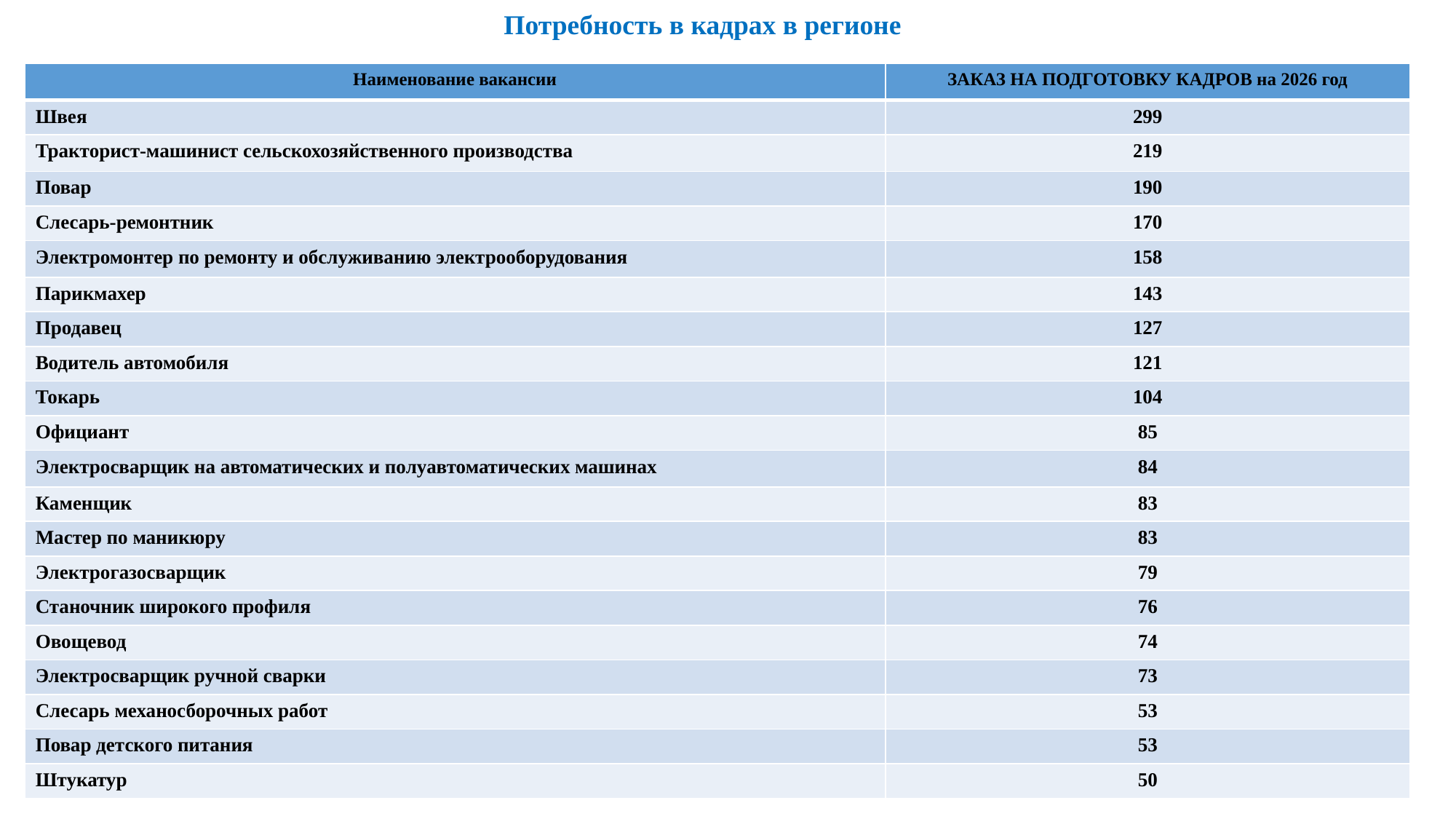

Потребность в кадрах в регионе
| Наименование вакансии | ЗАКАЗ НА ПОДГОТОВКУ КАДРОВ на 2026 год |
| --- | --- |
| Швея | 299 |
| Тракторист-машинист сельскохозяйственного производства | 219 |
| Повар | 190 |
| Слесарь-ремонтник | 170 |
| Электромонтер по ремонту и обслуживанию электрооборудования | 158 |
| Парикмахер | 143 |
| Продавец | 127 |
| Водитель автомобиля | 121 |
| Токарь | 104 |
| Официант | 85 |
| Электросварщик на автоматических и полуавтоматических машинах | 84 |
| Каменщик | 83 |
| Мастер по маникюру | 83 |
| Электрогазосварщик | 79 |
| Станочник широкого профиля | 76 |
| Овощевод | 74 |
| Электросварщик ручной сварки | 73 |
| Слесарь механосборочных работ | 53 |
| Повар детского питания | 53 |
| Штукатур | 50 |